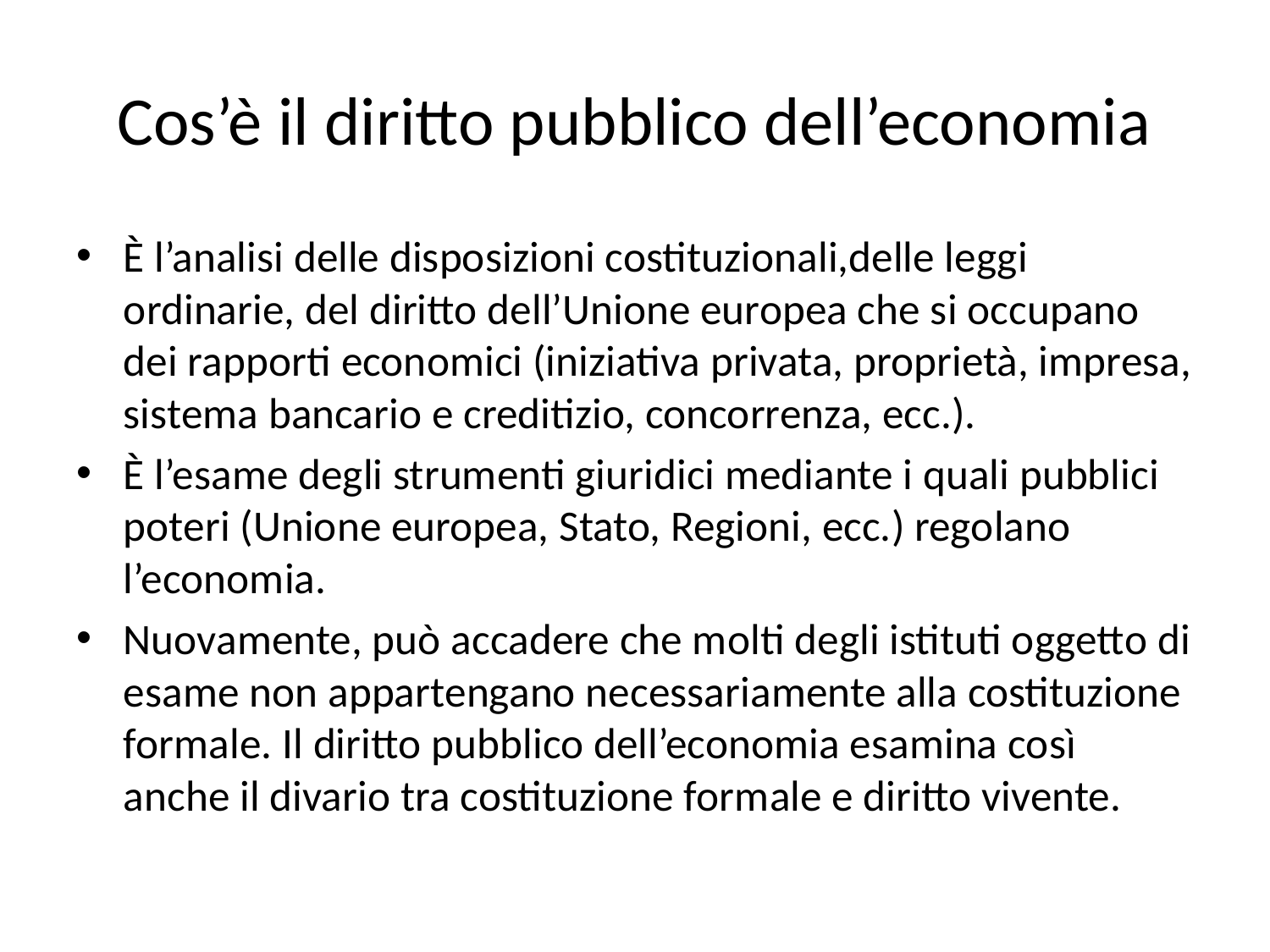

# Cos’è il diritto pubblico dell’economia
È l’analisi delle disposizioni costituzionali,delle leggi ordinarie, del diritto dell’Unione europea che si occupano dei rapporti economici (iniziativa privata, proprietà, impresa, sistema bancario e creditizio, concorrenza, ecc.).
È l’esame degli strumenti giuridici mediante i quali pubblici poteri (Unione europea, Stato, Regioni, ecc.) regolano l’economia.
Nuovamente, può accadere che molti degli istituti oggetto di esame non appartengano necessariamente alla costituzione formale. Il diritto pubblico dell’economia esamina così anche il divario tra costituzione formale e diritto vivente.